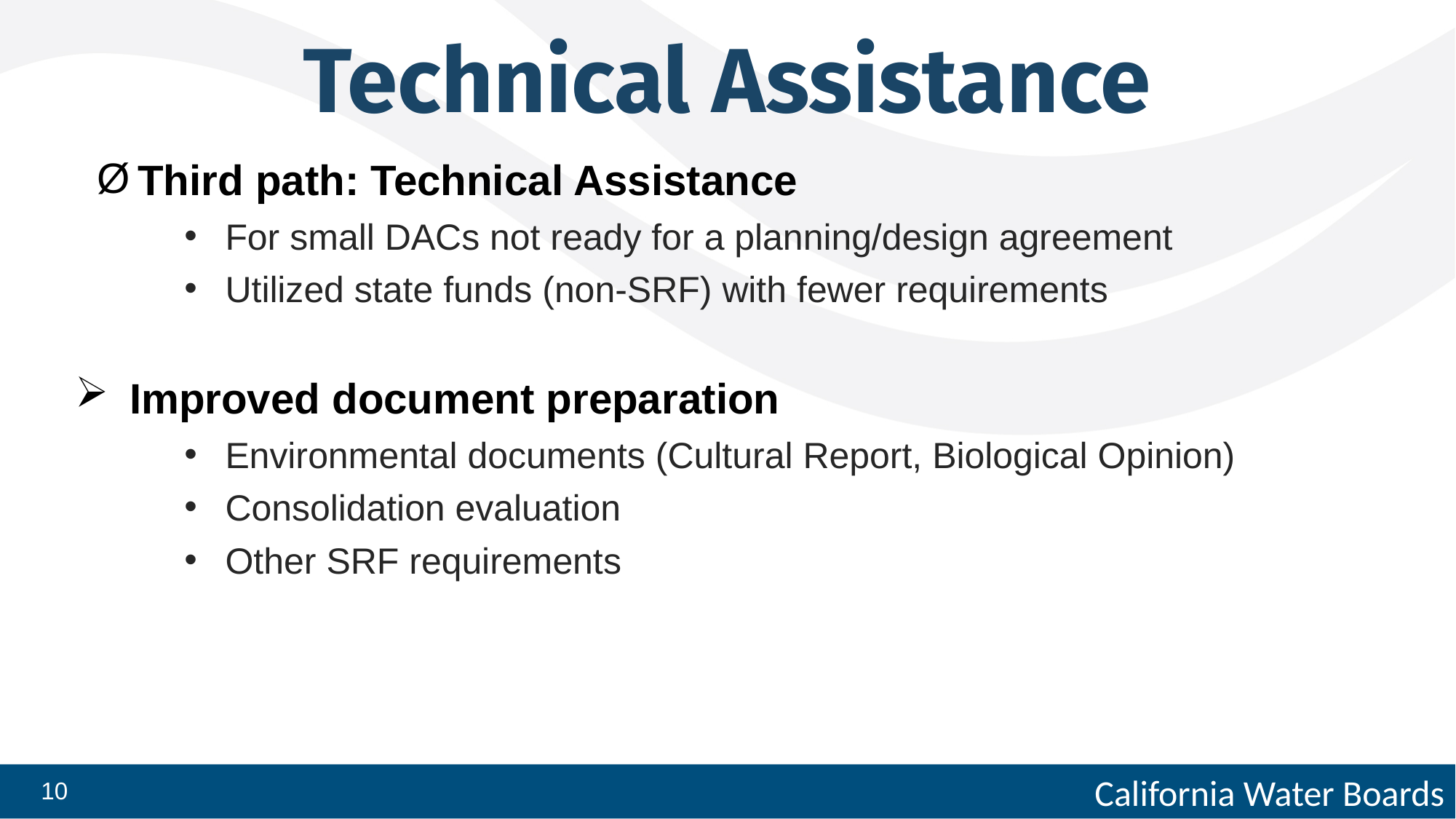

Technical Assistance
Third path: Technical Assistance
For small DACs not ready for a planning/design agreement
Utilized state funds (non-SRF) with fewer requirements

Improved document preparation
Environmental documents (Cultural Report, Biological Opinion)
Consolidation evaluation
Other SRF requirements

10